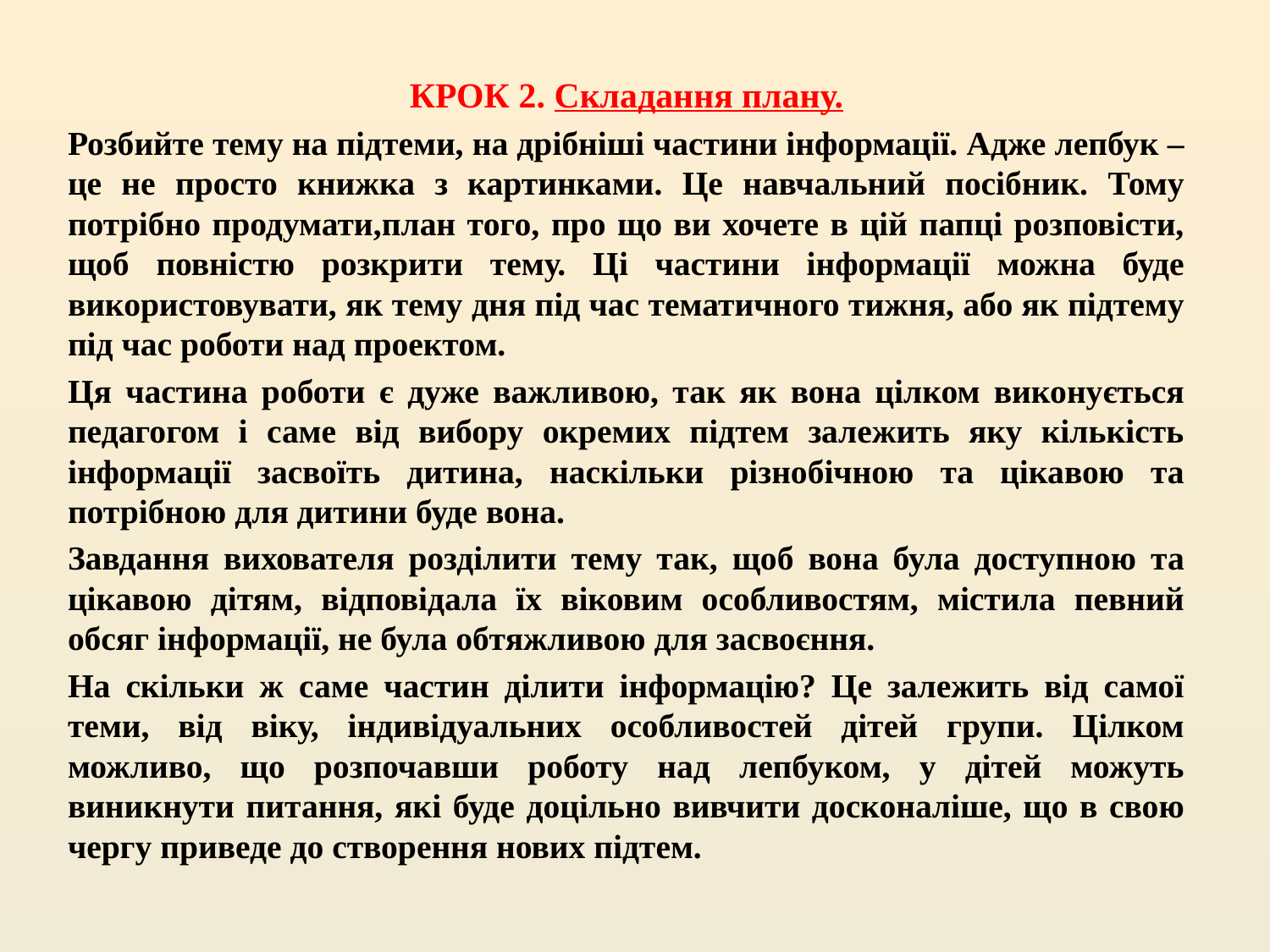

КРОК 2. Складання плану.
Розбийте тему на підтеми, на дрібніші частини інформації. Адже лепбук – це не просто книжка з картинками. Це навчальний посібник. Тому потрібно продумати,план того, про що ви хочете в цій папці розповісти, щоб повністю розкрити тему. Ці частини інформації можна буде використовувати, як тему дня під час тематичного тижня, або як підтему під час роботи над проектом.
Ця частина роботи є дуже важливою, так як вона цілком виконується педагогом і саме від вибору окремих підтем залежить яку кількість інформації засвоїть дитина, наскільки різнобічною та цікавою та потрібною для дитини буде вона.
Завдання вихователя розділити тему так, щоб вона була доступною та цікавою дітям, відповідала їх віковим особливостям, містила певний обсяг інформації, не була обтяжливою для засвоєння.
На скільки ж саме частин ділити інформацію? Це залежить від самої теми, від віку, індивідуальних особливостей дітей групи. Цілком можливо, що розпочавши роботу над лепбуком, у дітей можуть виникнути питання, які буде доцільно вивчити досконаліше, що в свою чергу приведе до створення нових підтем.
#